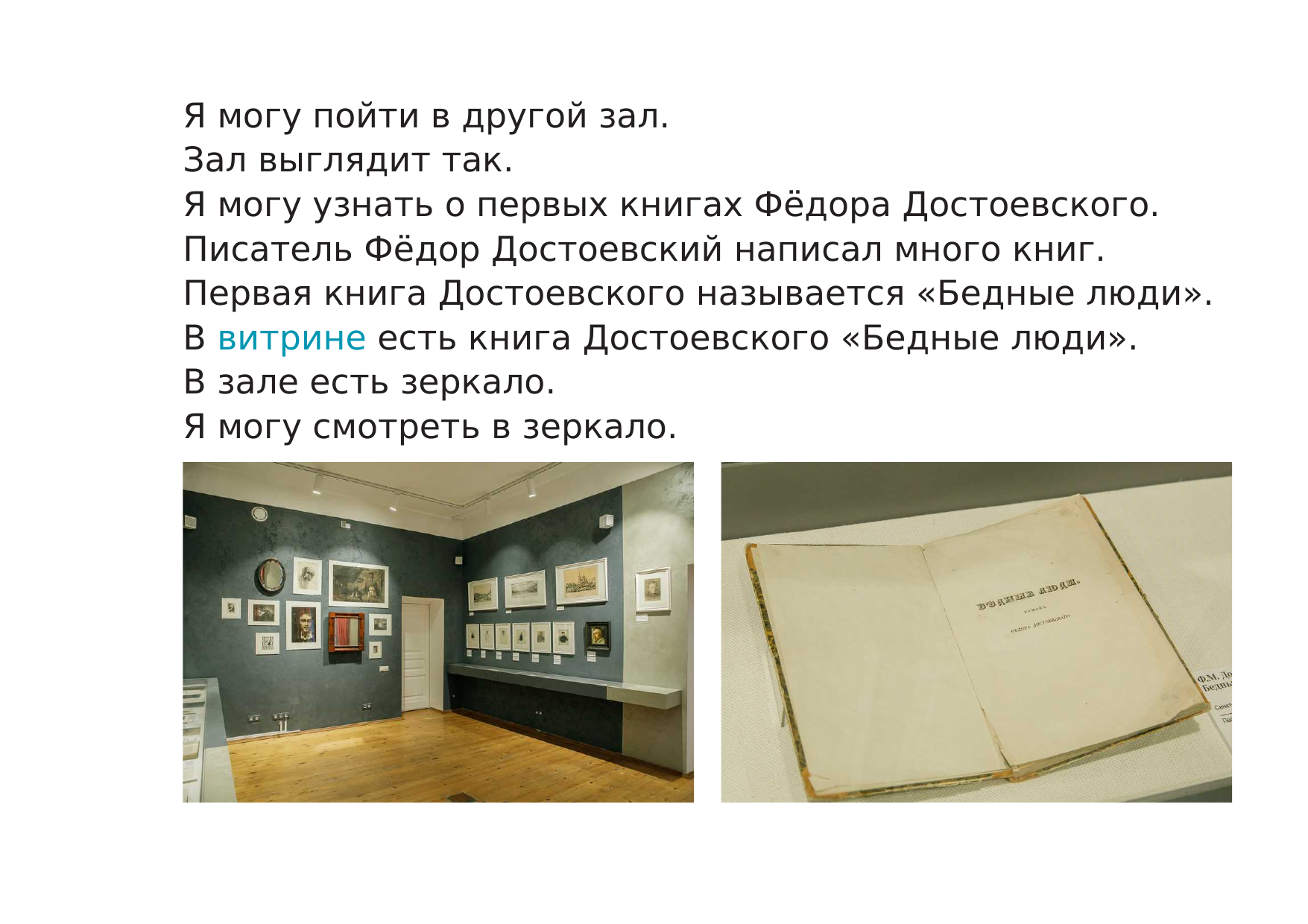

Я могу пойти в другой зал.
Зал выглядит так.
Я могу узнать о первых книгах Фёдора Достоевского.
Писатель Фёдор Достоевский написал много книг.
Первая книга Достоевского называется «Бедные люди».
В витрине есть книга Достоевского «Бедные люди».
В зале есть зеркало.
Я могу смотреть в зеркало.